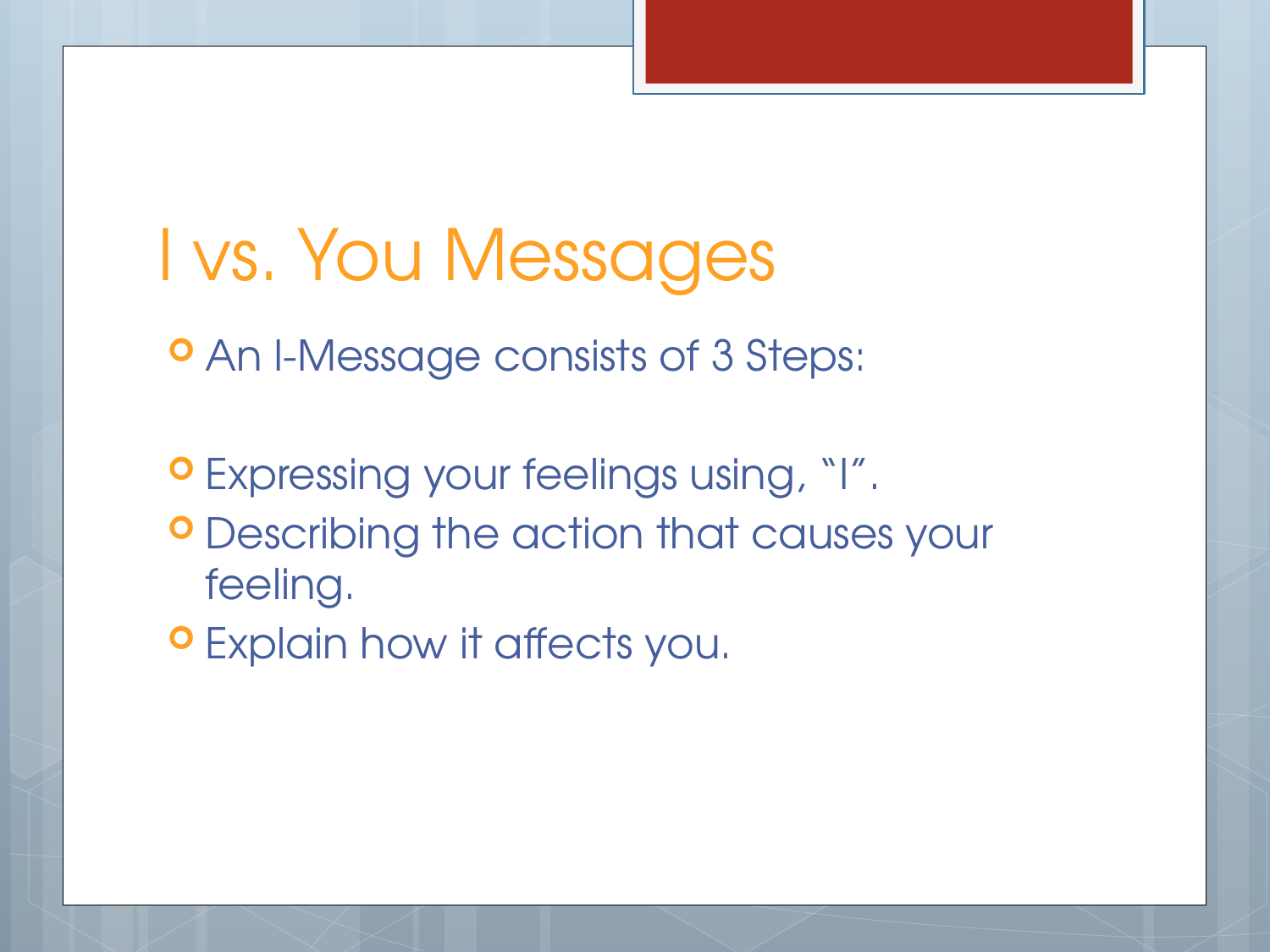

# I vs. You Messages
An I-Message consists of 3 Steps:

Expressing your feelings using, “I”.
Describing the action that causes your feeling.
Explain how it affects you.